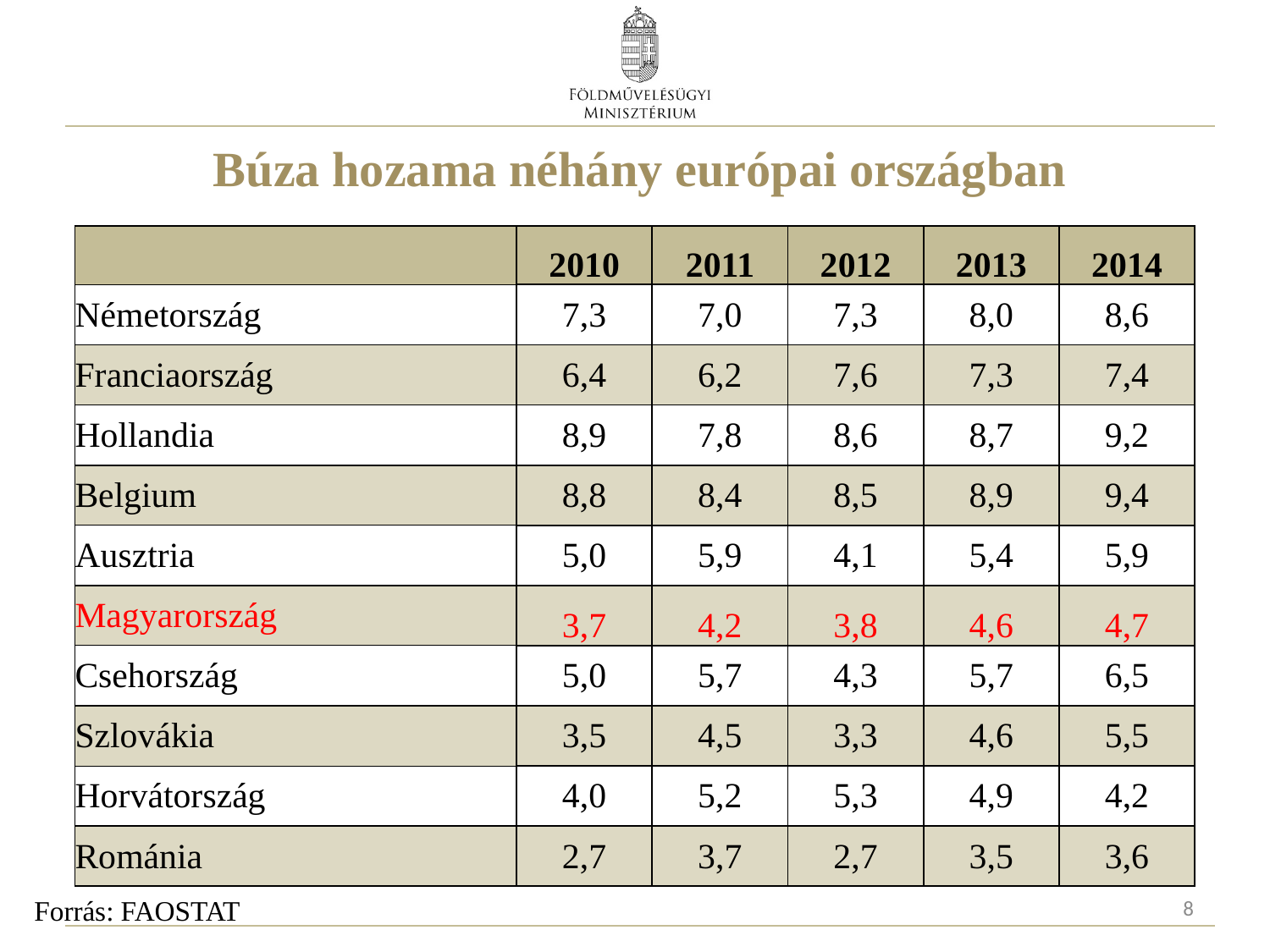

# Búza hozama néhány európai országban
|  | 2010 | 2011 | 2012 | 2013 | 2014 |
| --- | --- | --- | --- | --- | --- |
| Németország | 7,3 | 7,0 | 7,3 | 8,0 | 8,6 |
| Franciaország | 6,4 | 6,2 | 7,6 | 7,3 | 7,4 |
| Hollandia | 8,9 | 7,8 | 8,6 | 8,7 | 9,2 |
| Belgium | 8,8 | 8,4 | 8,5 | 8,9 | 9,4 |
| Ausztria | 5,0 | 5,9 | 4,1 | 5,4 | 5,9 |
| Magyarország | 3,7 | 4,2 | 3,8 | 4,6 | 4,7 |
| Csehország | 5,0 | 5,7 | 4,3 | 5,7 | 6,5 |
| Szlovákia | 3,5 | 4,5 | 3,3 | 4,6 | 5,5 |
| Horvátország | 4,0 | 5,2 | 5,3 | 4,9 | 4,2 |
| Románia | 2,7 | 3,7 | 2,7 | 3,5 | 3,6 |

8
Forrás: FAOSTAT